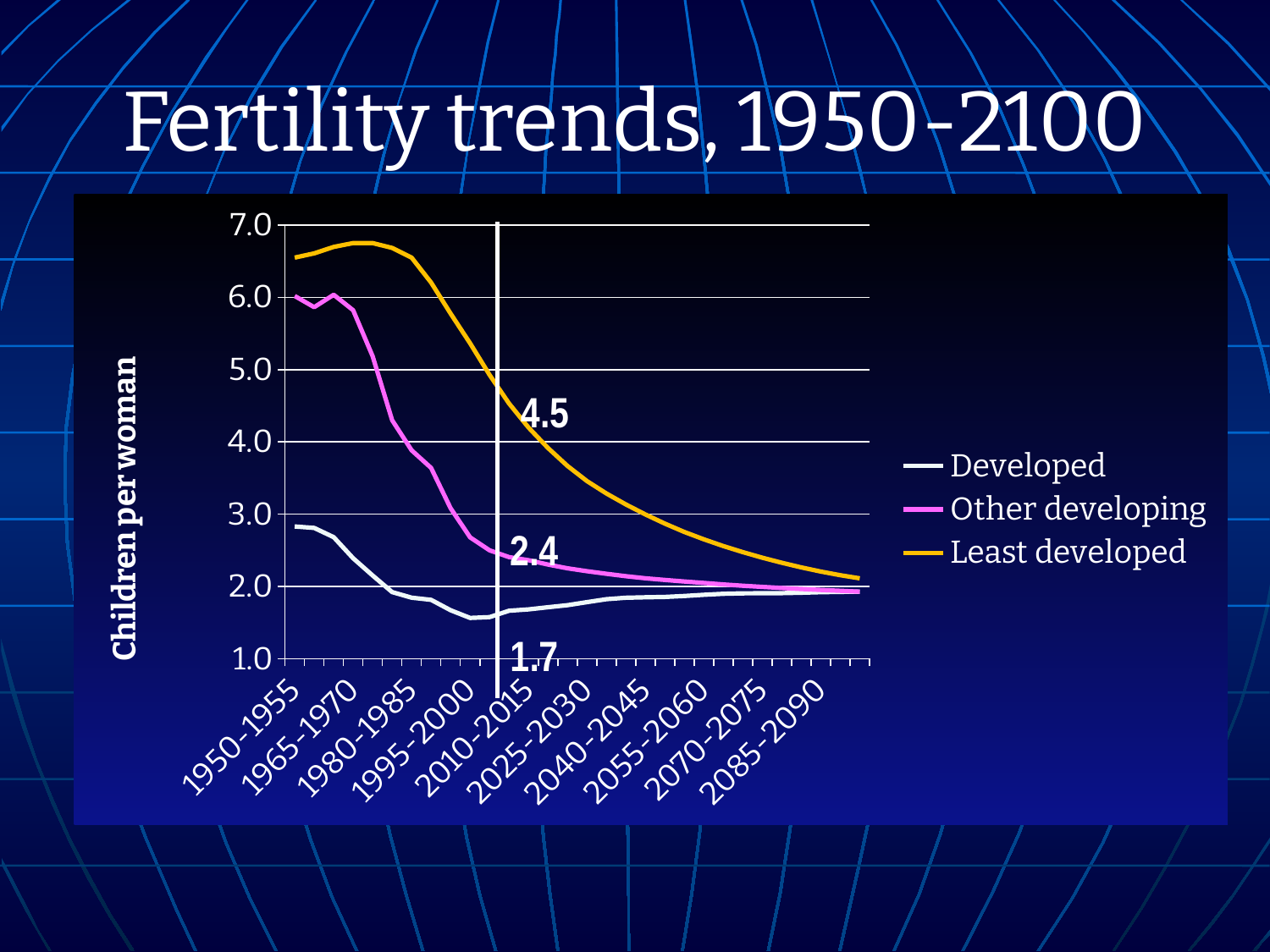

# Fertility trends, 1950-2100

### Chart

| Category | Developed | Other developing | Least developed |
|---|---|---|---|
| 1950-1955 | 2.829 | 6.018 | 6.549 |
| 1955-1960 | 2.809 | 5.863 | 6.608 |
| 1960-1965 | 2.681 | 6.035 | 6.697 |
| 1965-1970 | 2.389 | 5.821 | 6.75 |
| 1970-1975 | 2.151 | 5.184 | 6.75 |
| 1975-1980 | 1.921 | 4.299 | 6.683 |
| 1980-1985 | 1.844 | 3.883 | 6.548 |
| 1985-1990 | 1.814 | 3.64 | 6.204 |
| 1990-1995 | 1.67 | 3.082 | 5.775 |
| 1995-2000 | 1.564 | 2.679 | 5.364 |
| 2000-2005 | 1.575 | 2.499 | 4.927 |
| 2005-2010 | 1.663 | 2.405 | 4.531 |
| 2010-2015 | 1.682 | 2.362 | 4.198 |
| 2015-2020 | 1.712 | 2.302 | 3.915 |
| 2020-2025 | 1.74 | 2.25 | 3.667 |
| 2025-2030 | 1.782 | 2.21 | 3.457 |
| 2030-2035 | 1.823 | 2.174 | 3.285 |
| 2035-2040 | 1.843 | 2.141 | 3.134 |
| 2040-2045 | 1.849 | 2.112 | 2.995 |
| 2045-2050 | 1.854 | 2.089 | 2.868 |
| 2050-2055 | 1.867 | 2.068 | 2.753 |
| 2055-2060 | 1.884 | 2.048 | 2.651 |
| 2060-2065 | 1.898 | 2.027 | 2.558 |
| 2065-2070 | 1.904 | 2.009 | 2.474 |
| 2070-2075 | 1.905 | 1.993 | 2.397 |
| 2075-2080 | 1.907 | 1.978 | 2.327 |
| 2080-2085 | 1.912 | 1.964 | 2.263 |
| 2085-2090 | 1.92 | 1.951 | 2.205 |
| 2090-2095 | 1.924 | 1.939 | 2.155 |
| 2095-2100 | 1.927 | 1.927 | 2.111 |